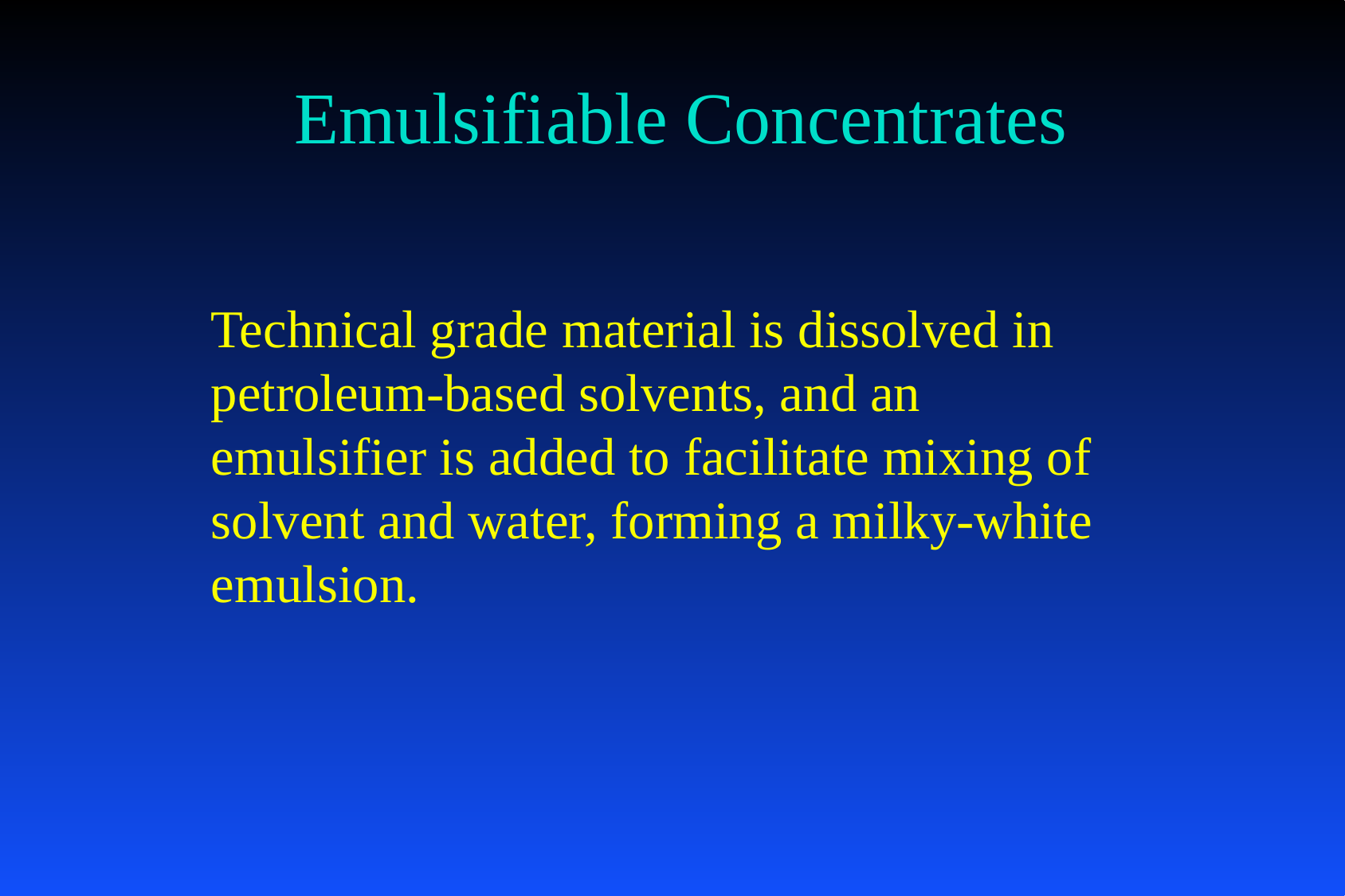

# Emulsifiable Concentrates
Technical grade material is dissolved in petroleum-based solvents, and an emulsifier is added to facilitate mixing of solvent and water, forming a milky-white emulsion.